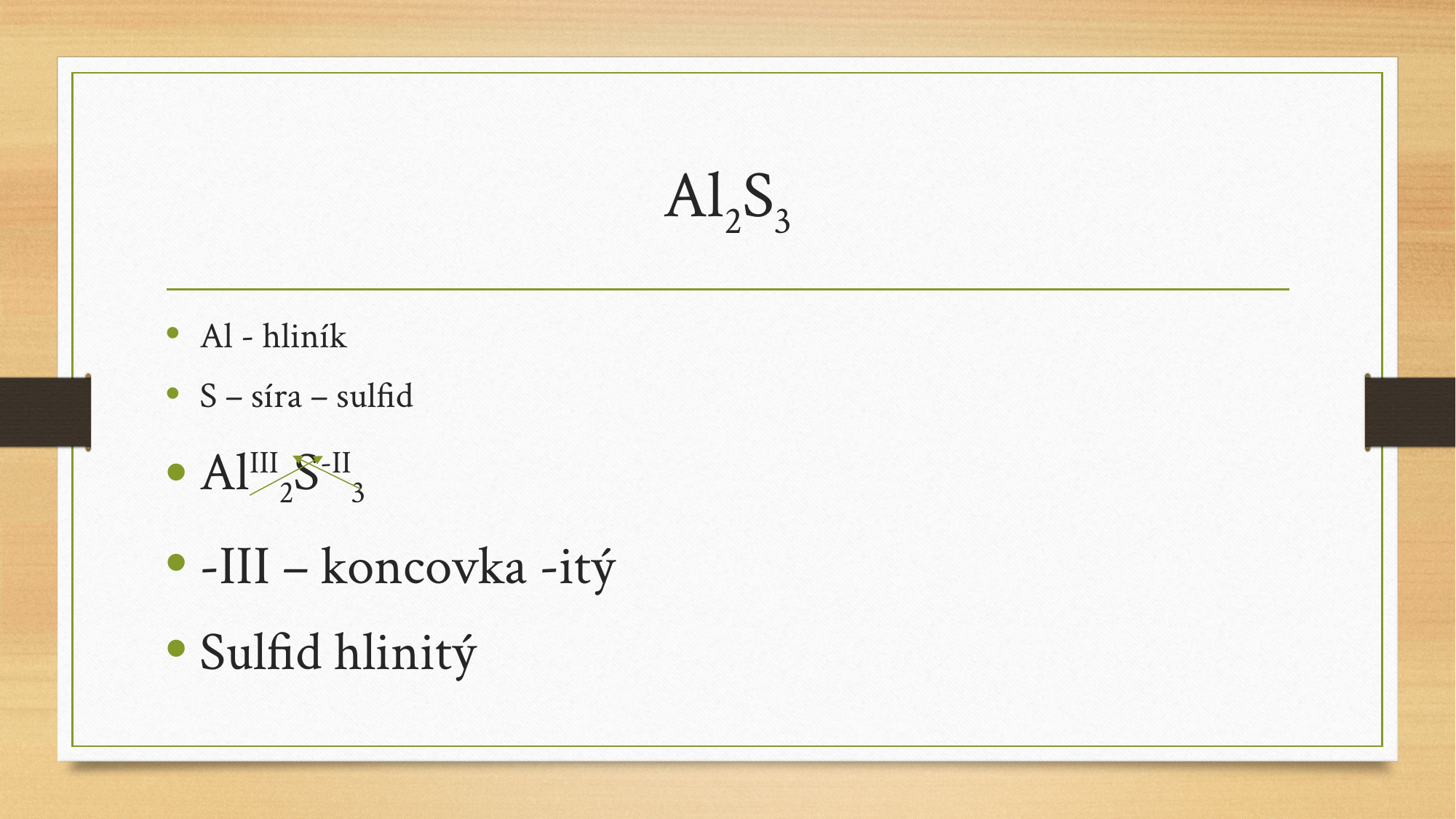

# Al2S3
Al - hliník
S – síra – sulfid
AlIII2S-II3
-III – koncovka -itý
Sulfid hlinitý